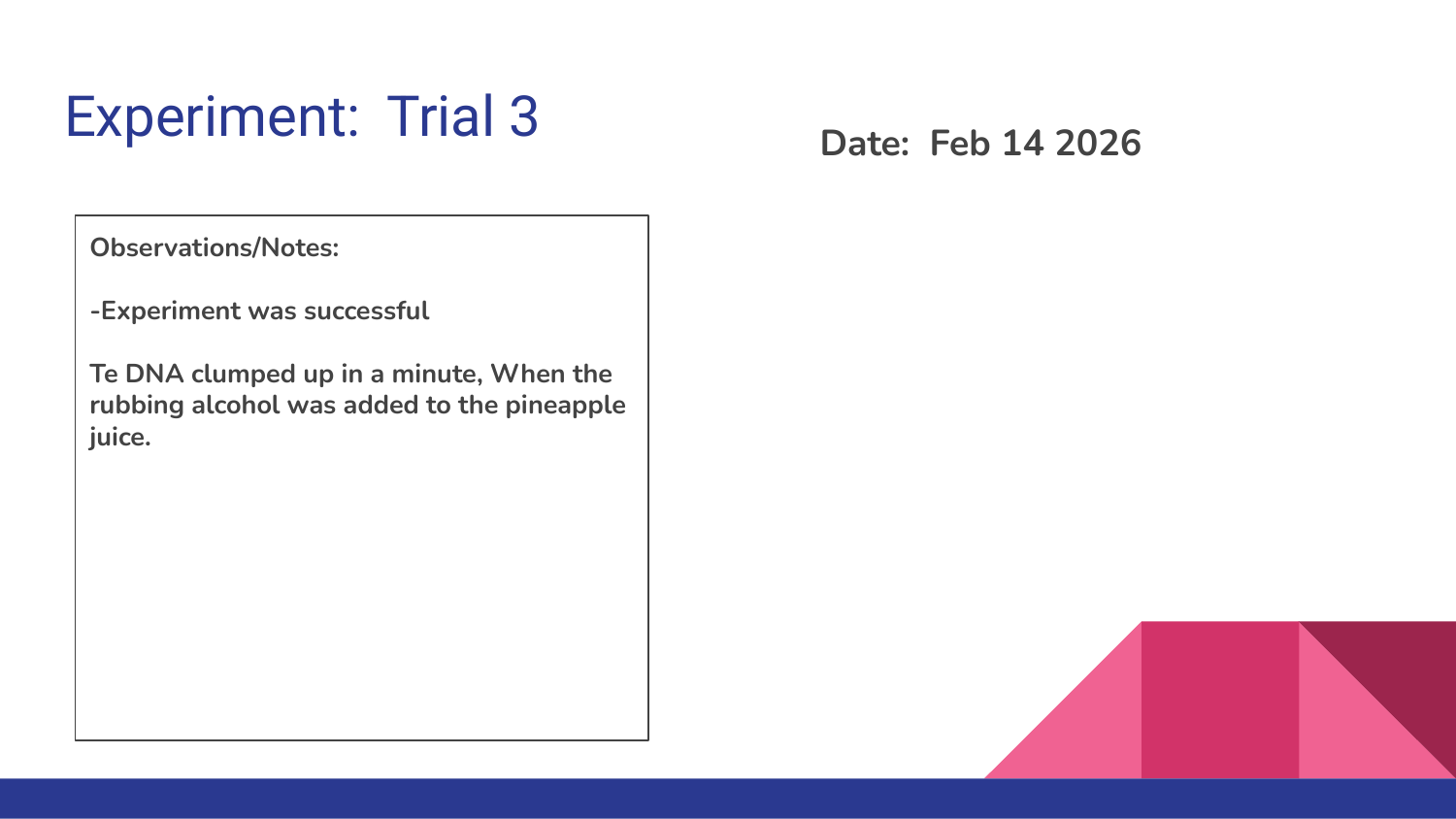

# Experiment:  Trial 3
Date:  Feb 14 2026
Observations/Notes:

-Experiment was successful

Te DNA clumped up in a minute, When the rubbing alcohol was added to the pineapple juice.